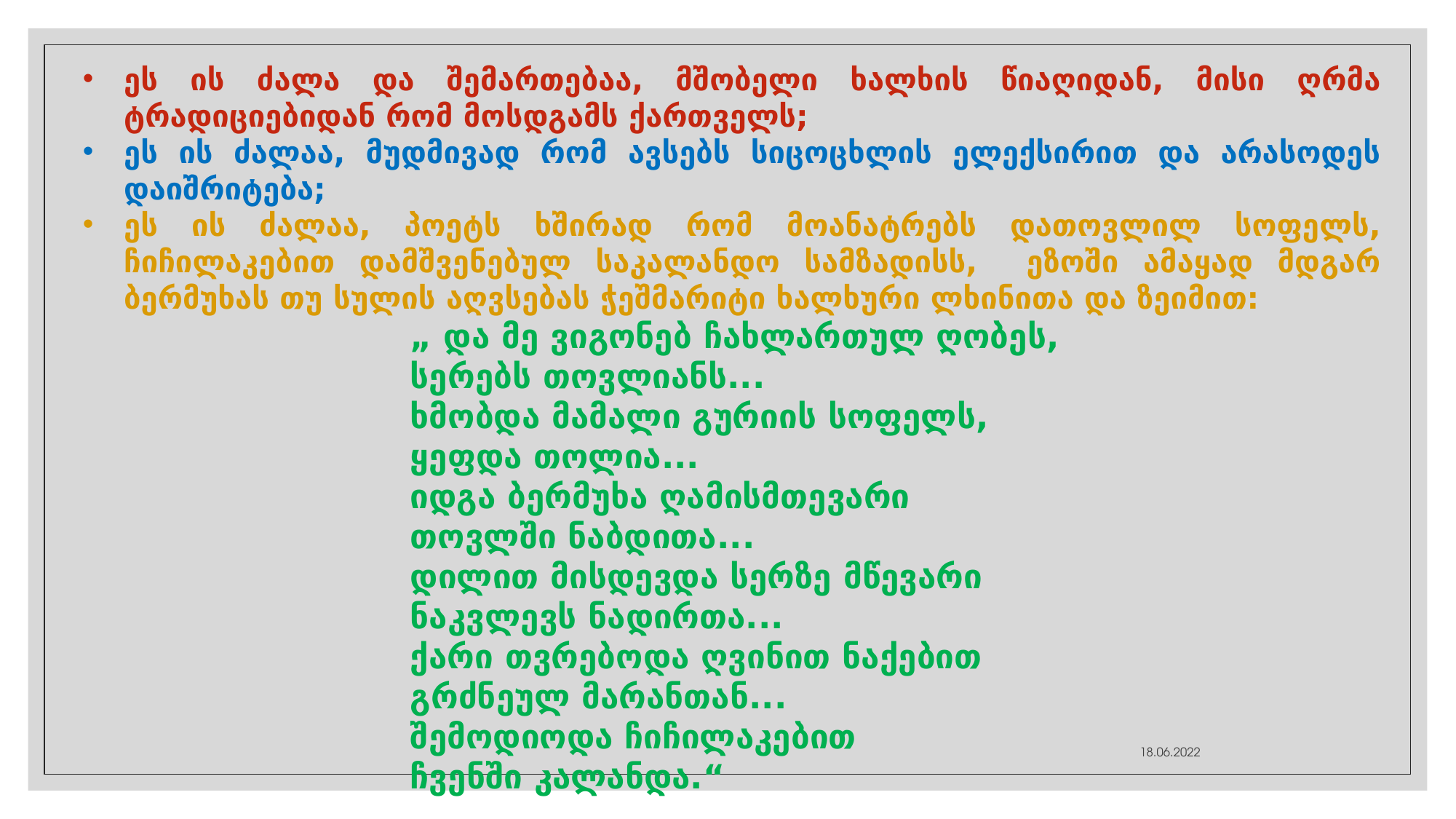

ეს ის ძალა და შემართებაა, მშობელი ხალხის წიაღიდან, მისი ღრმა ტრადიციებიდან რომ მოსდგამს ქართველს;
ეს ის ძალაა, მუდმივად რომ ავსებს სიცოცხლის ელექსირით და არასოდეს დაიშრიტება;
ეს ის ძალაა, პოეტს ხშირად რომ მოანატრებს დათოვლილ სოფელს, ჩიჩილაკებით დამშვენებულ საკალანდო სამზადისს,  ეზოში ამაყად მდგარ ბერმუხას თუ სულის აღვსებას ჭეშმარიტი ხალხური ლხინითა და ზეიმით:
			„ და მე ვიგონებ ჩახლართულ ღობეს,
			სერებს თოვლიანს...
			ხმობდა მამალი გურიის სოფელს,
			ყეფდა თოლია...
			იდგა ბერმუხა ღამისმთევარი
			თოვლში ნაბდითა...
			დილით მისდევდა სერზე მწევარი
			ნაკვლევს ნადირთა...
			ქარი თვრებოდა ღვინით ნაქებით
			გრძნეულ მარანთან...
			შემოდიოდა ჩიჩილაკებით
			ჩვენში კალანდა.“
18.06.2022